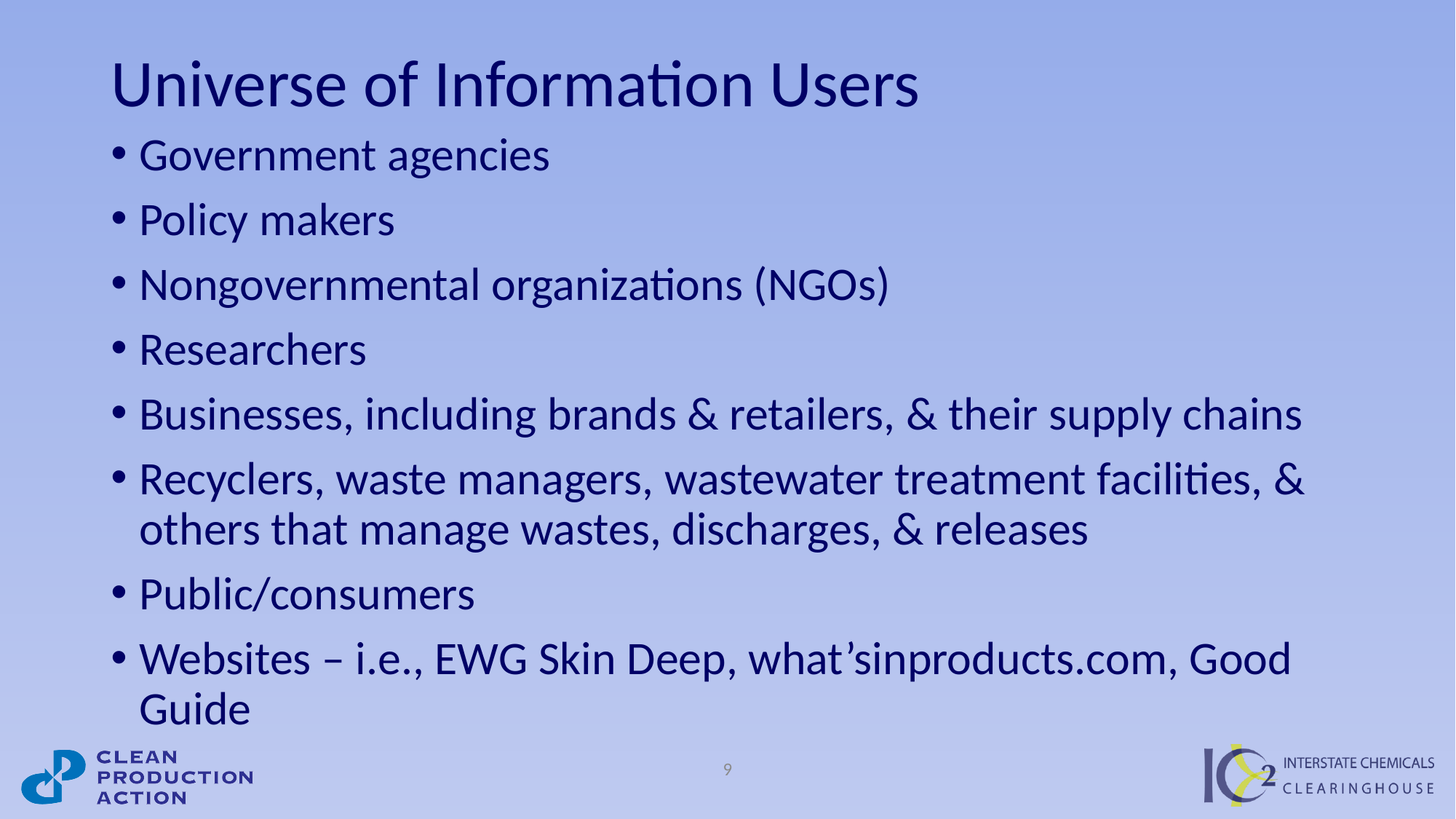

# Universe of Information Users
Government agencies
Policy makers
Nongovernmental organizations (NGOs)
Researchers
Businesses, including brands & retailers, & their supply chains
Recyclers, waste managers, wastewater treatment facilities, & others that manage wastes, discharges, & releases
Public/consumers
Websites – i.e., EWG Skin Deep, what’sinproducts.com, Good Guide

9